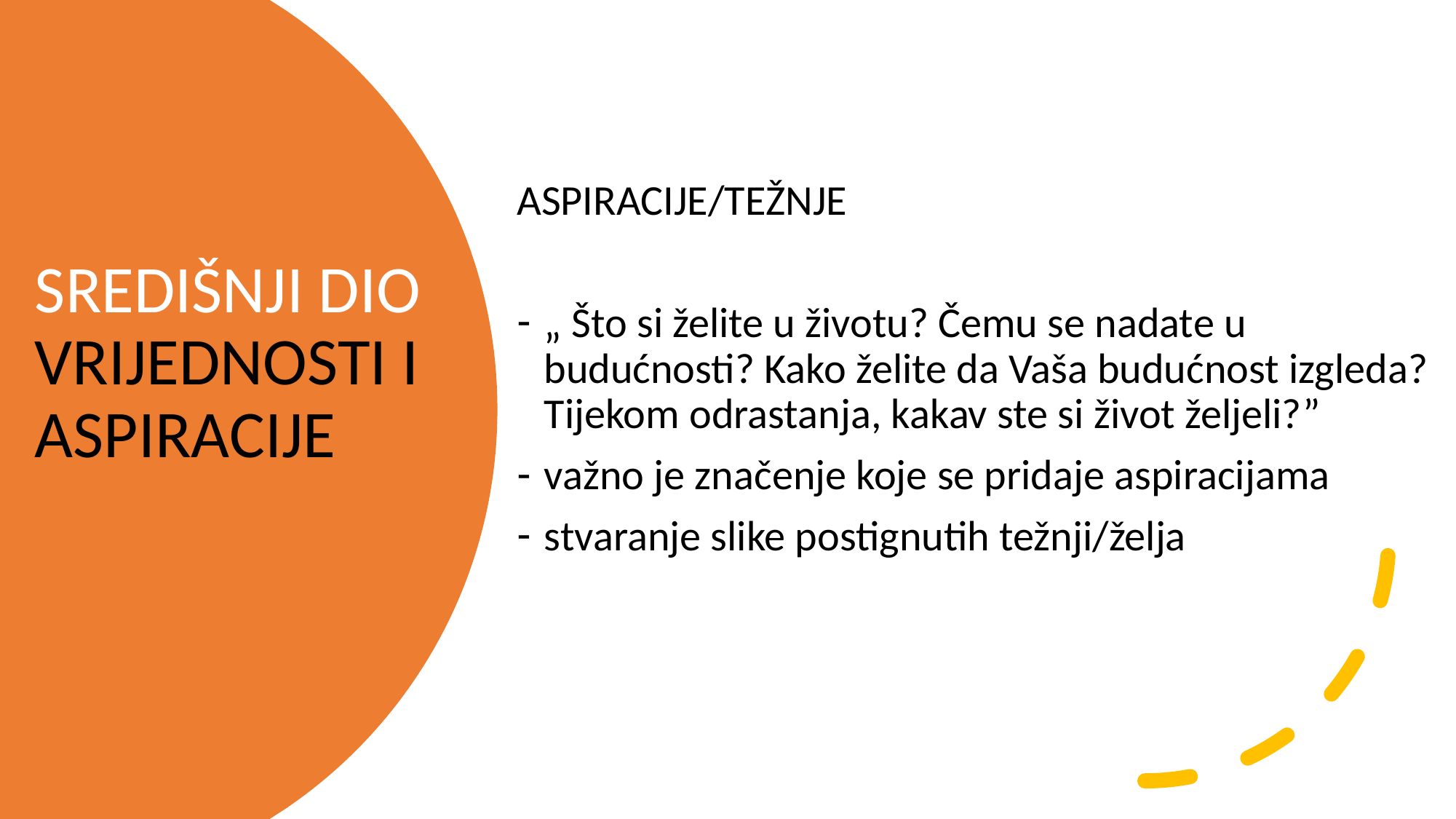

ASPIRACIJE/TEŽNJE

„ Što si želite u životu? Čemu se nadate u budućnosti? Kako želite da Vaša budućnost izgleda? Tijekom odrastanja, kakav ste si život željeli?”
važno je značenje koje se pridaje aspiracijama
stvaranje slike postignutih težnji/želja

# SREDIŠNJI DIO VRIJEDNOSTI I ASPIRACIJE